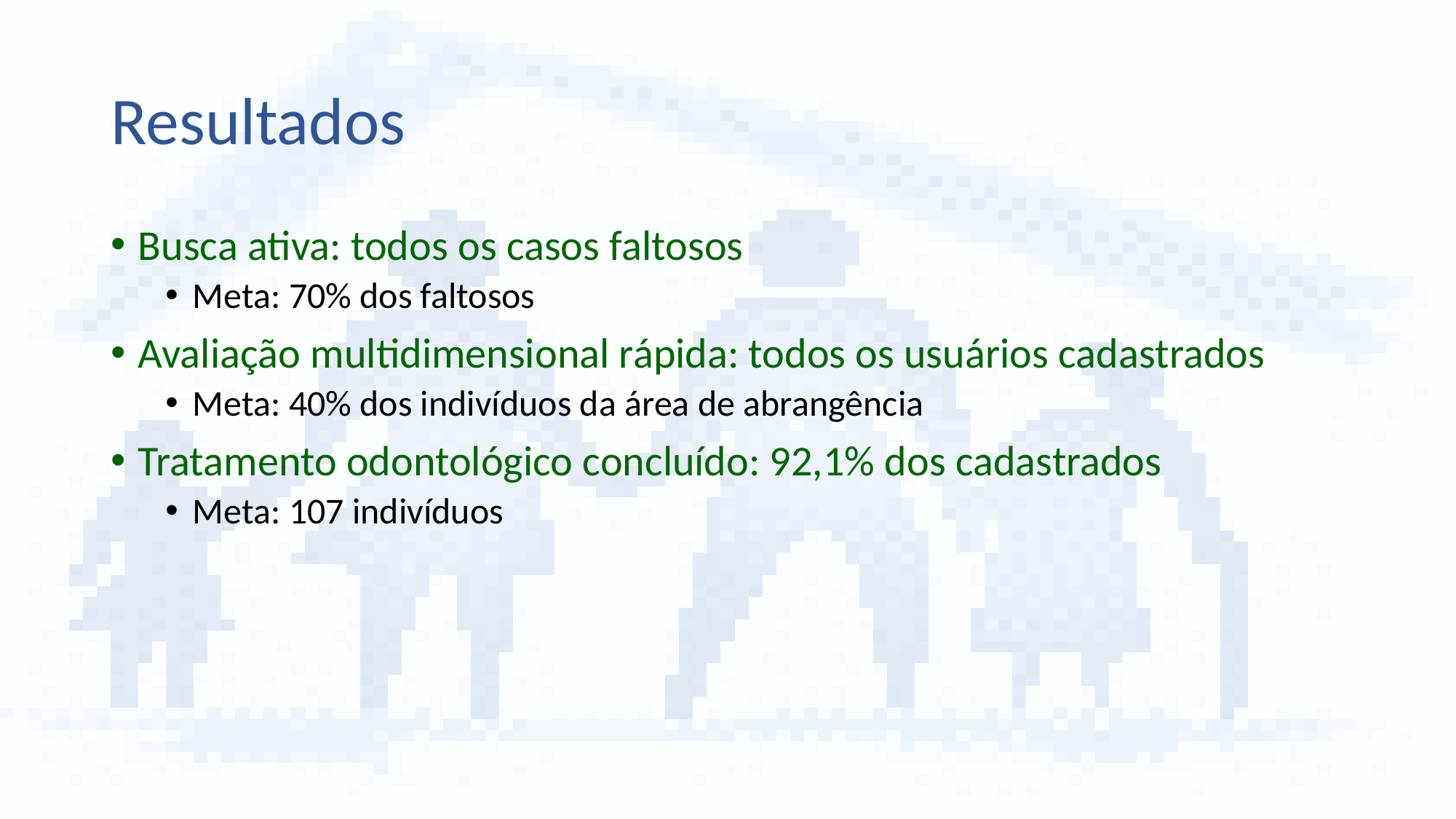

# Resultados
Busca ativa: todos os casos faltosos
Meta: 70% dos faltosos
Avaliação multidimensional rápida: todos os usuários cadastrados
Meta: 40% dos indivíduos da área de abrangência
Tratamento odontológico concluído: 92,1% dos cadastrados
Meta: 107 indivíduos